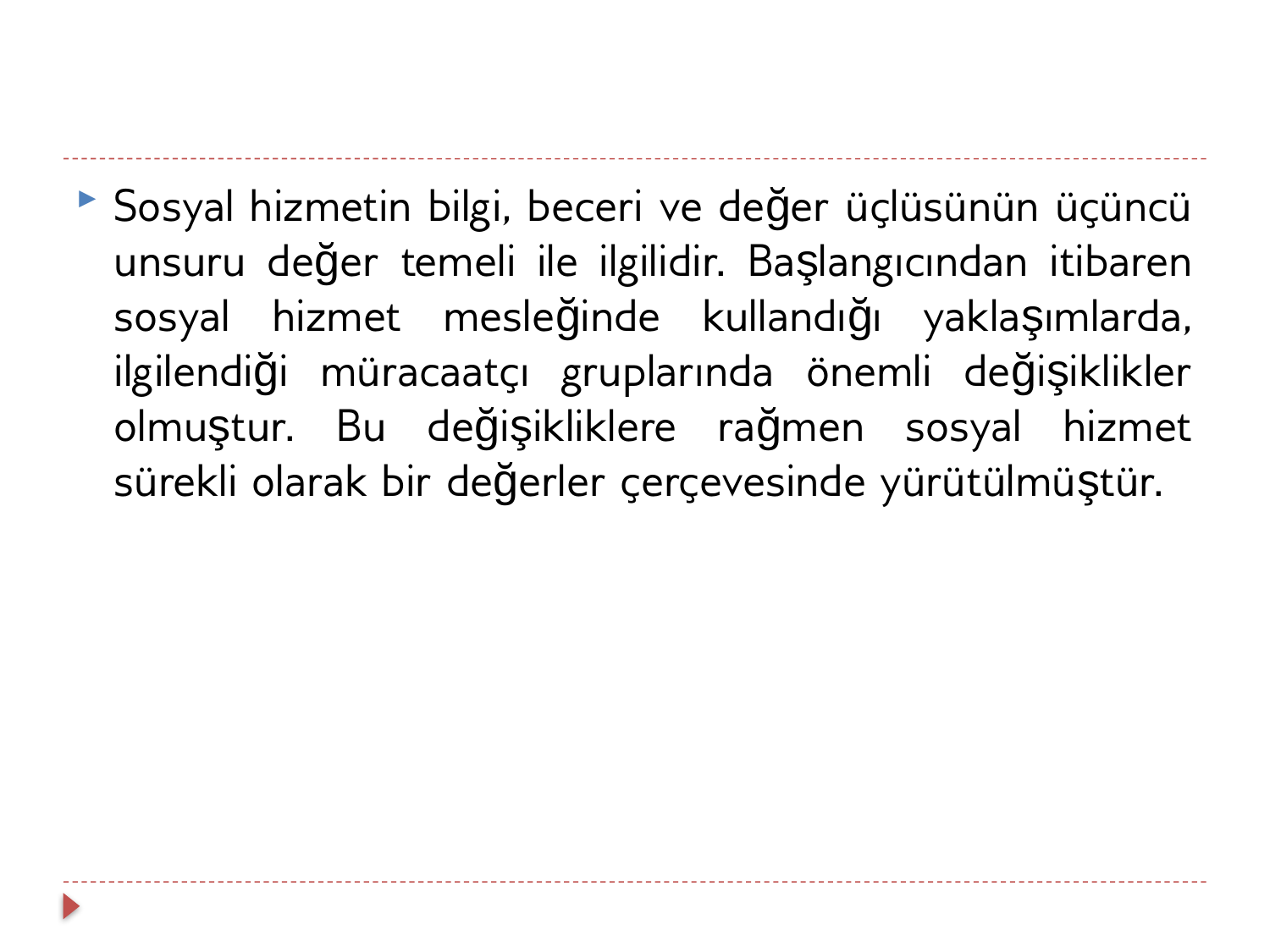

#
Sosyal hizmetin bilgi, beceri ve değer üçlüsünün üçüncü unsuru değer temeli ile ilgilidir. Başlangıcından itibaren sosyal hizmet mesleğinde kullandığı yaklaşımlarda, ilgilendiği müracaatçı gruplarında önemli değişiklikler olmuştur. Bu değişikliklere rağmen sosyal hizmet sürekli olarak bir değerler çerçevesinde yürütülmüştür.